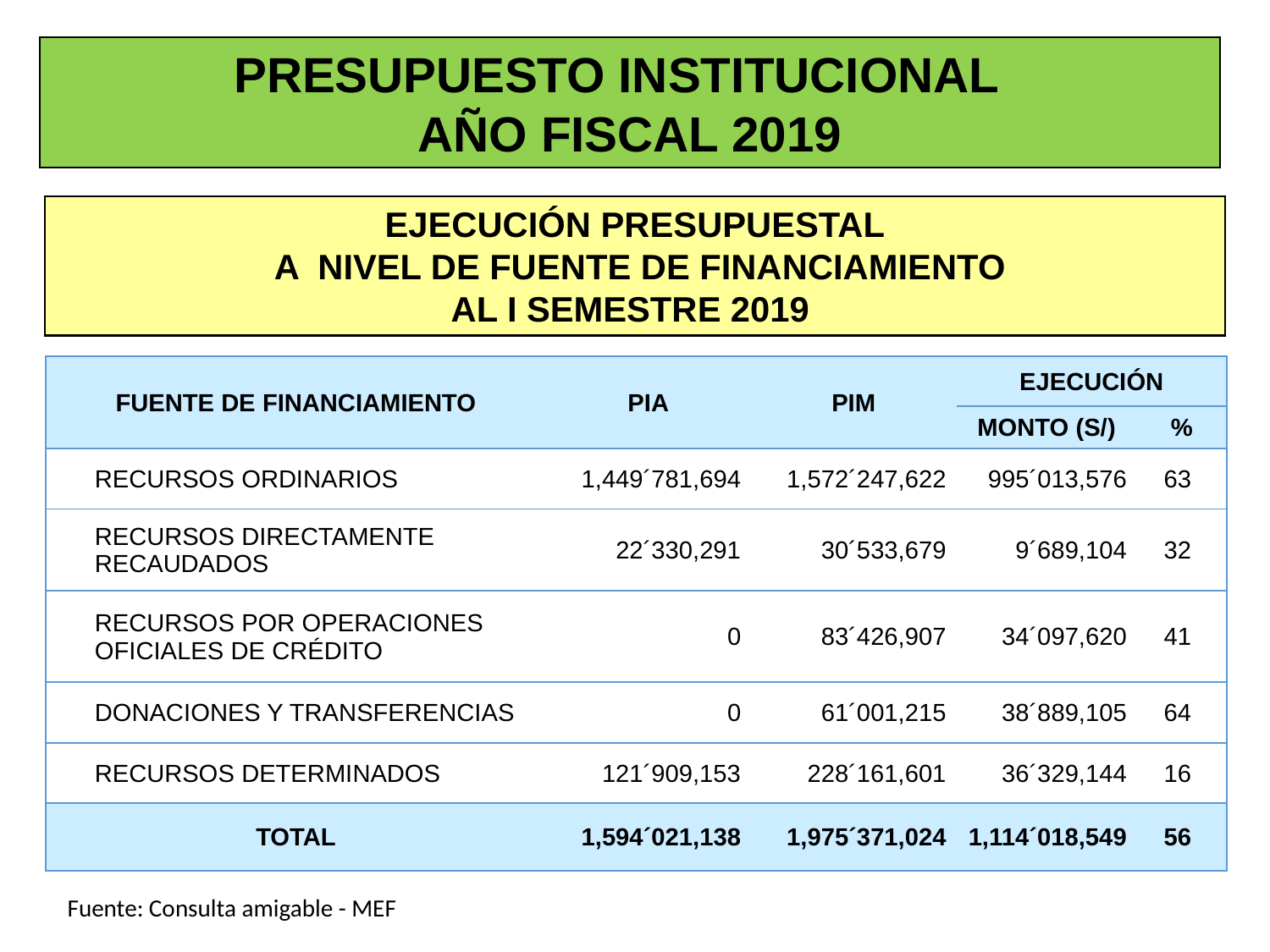

PRESUPUESTO INSTITUCIONAL
AÑO FISCAL 2019
EJECUCIÓN PRESUPUESTAL
 A  NIVEL DE FUENTE DE FINANCIAMIENTO
AL I SEMESTRE 2019
| FUENTE DE FINANCIAMIENTO | PIA | PIM | EJECUCIÓN |  |
| --- | --- | --- | --- | --- |
|  |  |  | MONTO (S/) | % |
| RECURSOS ORDINARIOS | 1,449´781,694 | 1,572´247,622 | 995´013,576 | 63 |
| RECURSOS DIRECTAMENTE RECAUDADOS | 22´330,291 | 30´533,679 | 9´689,104 | 32 |
| RECURSOS POR OPERACIONES OFICIALES DE CRÉDITO | 0 | 83´426,907 | 34´097,620 | 41 |
| DONACIONES Y TRANSFERENCIAS | 0 | 61´001,215 | 38´889,105 | 64 |
| RECURSOS DETERMINADOS | 121´909,153 | 228´161,601 | 36´329,144 | 16 |
| TOTAL | 1,594´021,138 | 1,975´371,024 | 1,114´018,549 | 56 |
Fuente: Consulta amigable - MEF